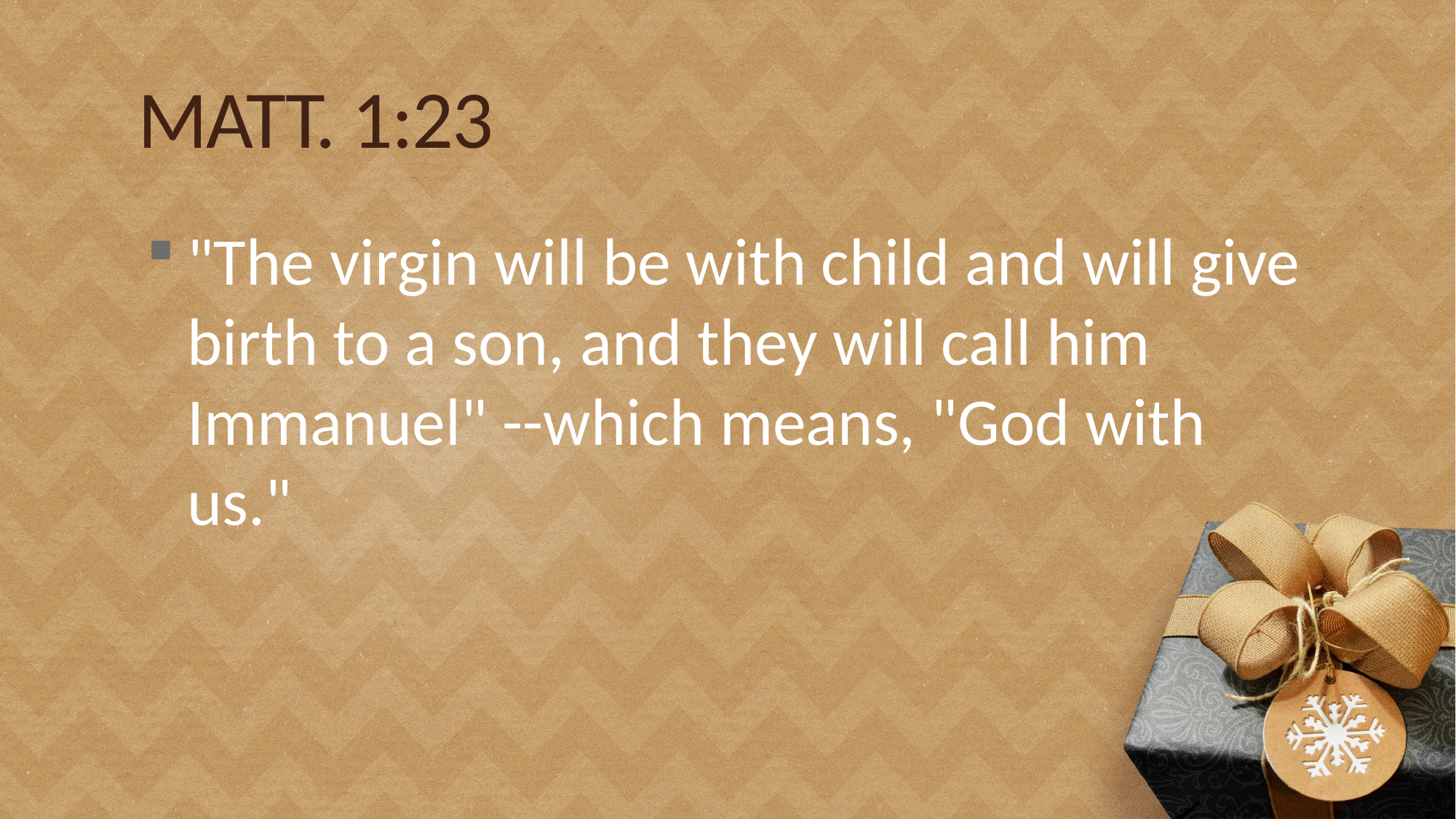

# MATT. 1:23
"The virgin will be with child and will give birth to a son, and they will call him Immanuel" --which means, "God with us."